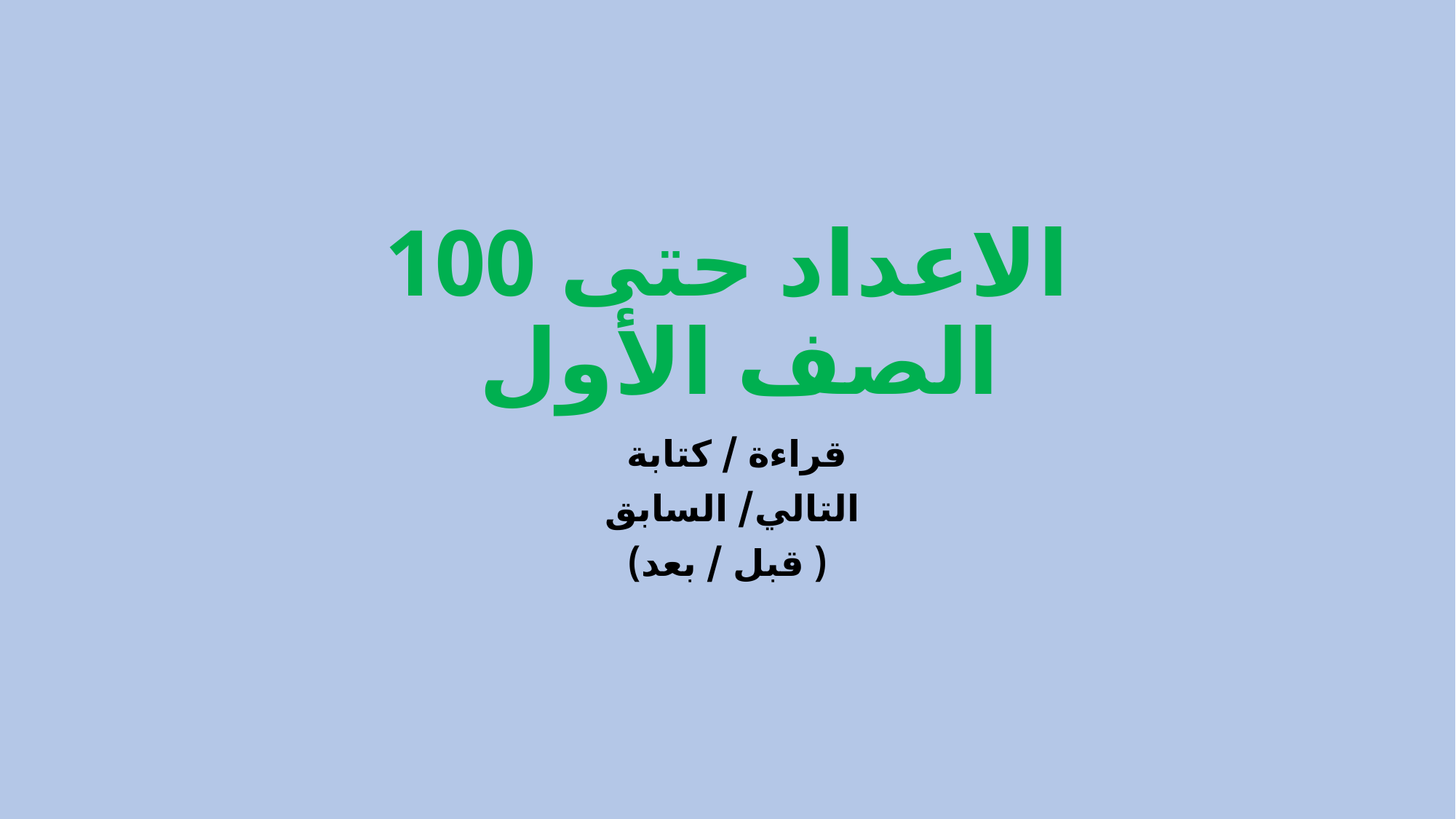

# الاعداد حتى 100 الصف الأول
قراءة / كتابة
التالي/ السابق
( قبل / بعد)